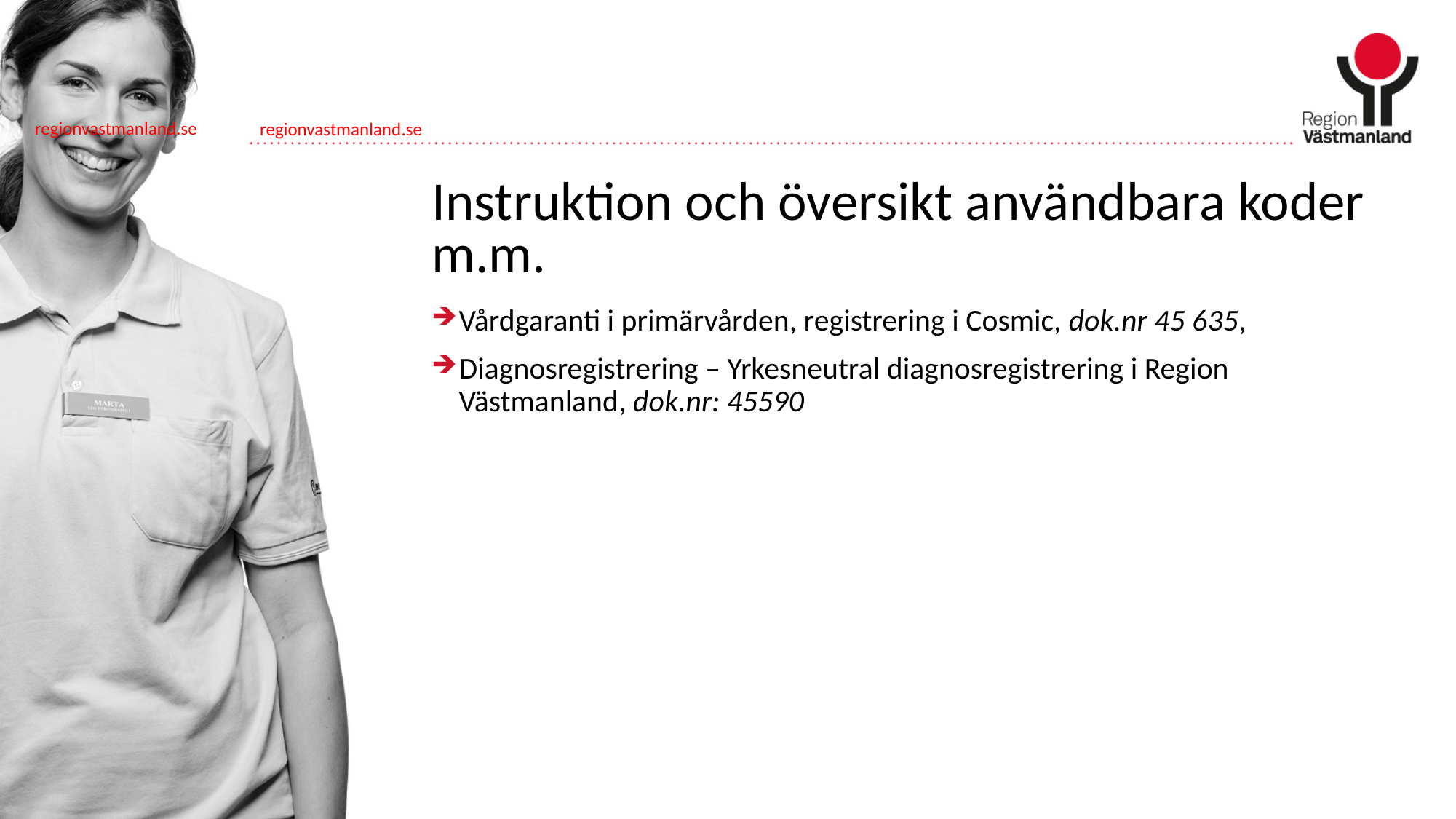

# Instruktion och översikt användbara koder m.m.
Vårdgaranti i primärvården, registrering i Cosmic, dok.nr 45 635,
Diagnosregistrering – Yrkesneutral diagnosregistrering i Region Västmanland, dok.nr: 45590